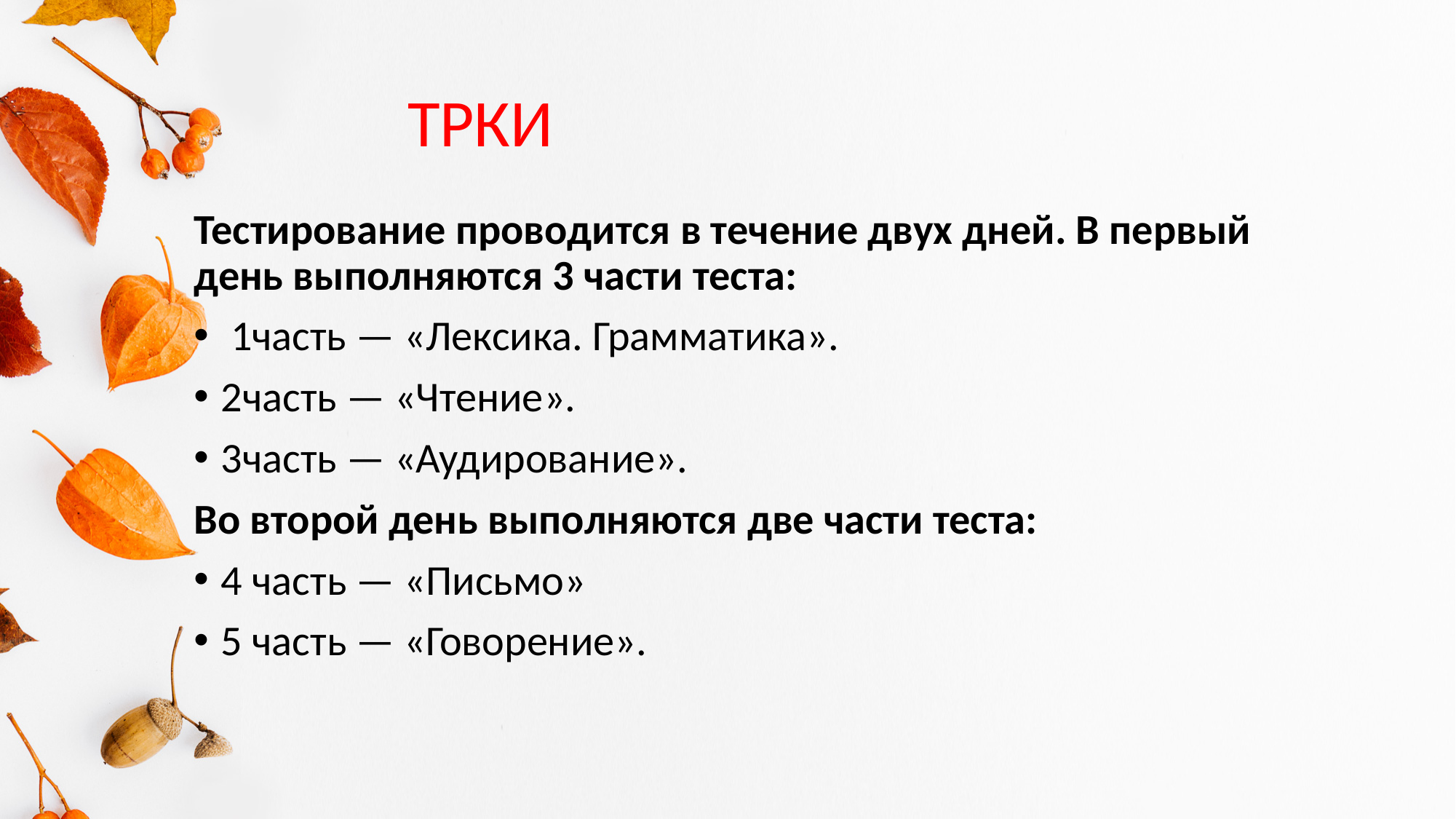

# ТРКИ
Тестирование проводится в течение двух дней. В первый день выполняются 3 части теста:
 1часть — «Лексика. Грамматика».
2часть — «Чтение».
3часть — «Аудирование».
Во второй день выполняются две части теста:
4 часть — «Письмо»
5 часть — «Говорение».